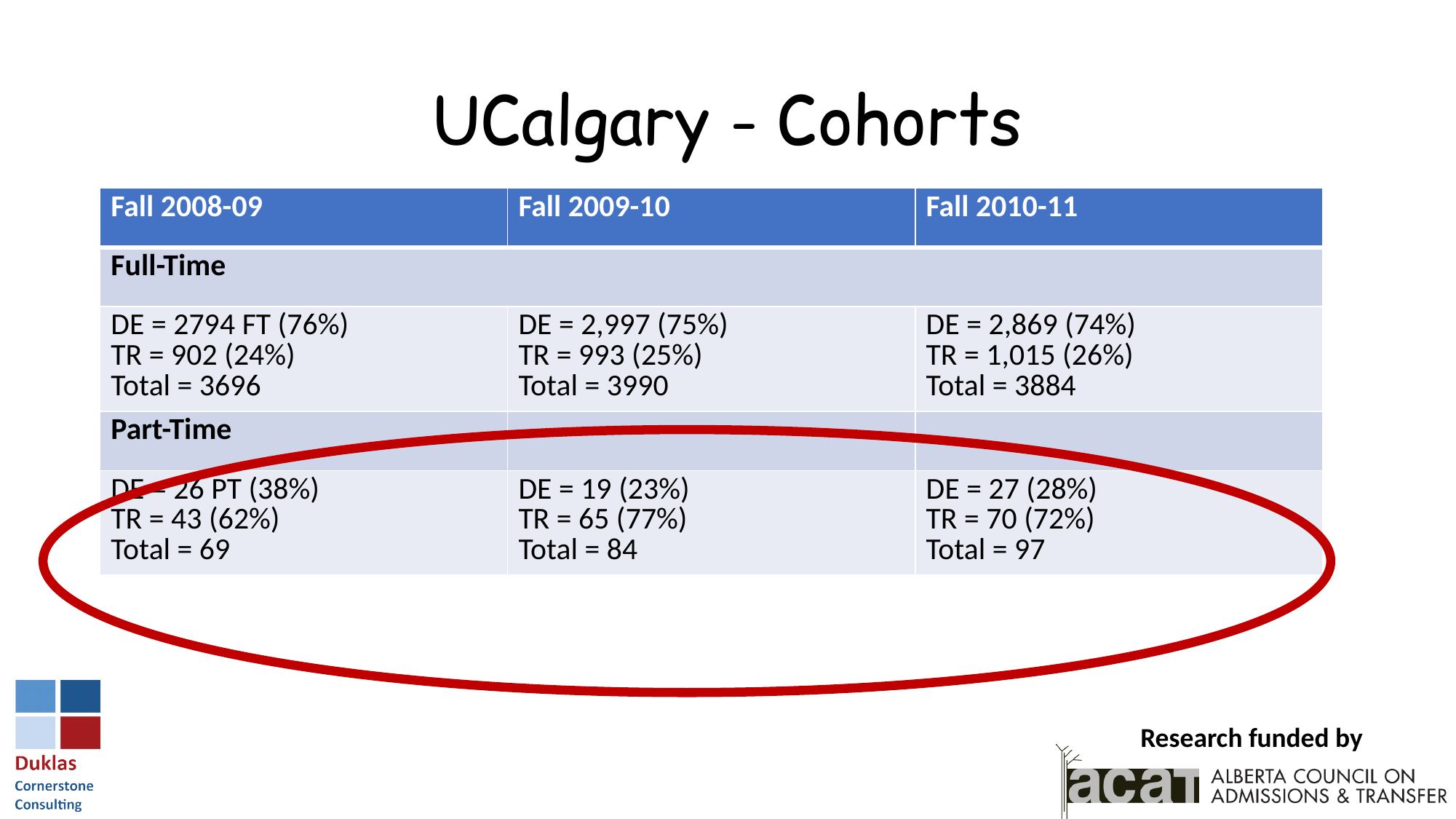

# UCalgary - Cohorts
| Fall 2008-09 | Fall 2009-10 | Fall 2010-11 |
| --- | --- | --- |
| Full-Time |  |  |
| DE = 2794 FT (76%) TR = 902 (24%) Total = 3696 | DE = 2,997 (75%) TR = 993 (25%) Total = 3990 | DE = 2,869 (74%) TR = 1,015 (26%) Total = 3884 |
| Part-Time |  |  |
| DE = 26 PT (38%) TR = 43 (62%) Total = 69 | DE = 19 (23%) TR = 65 (77%) Total = 84 | DE = 27 (28%) TR = 70 (72%) Total = 97 |